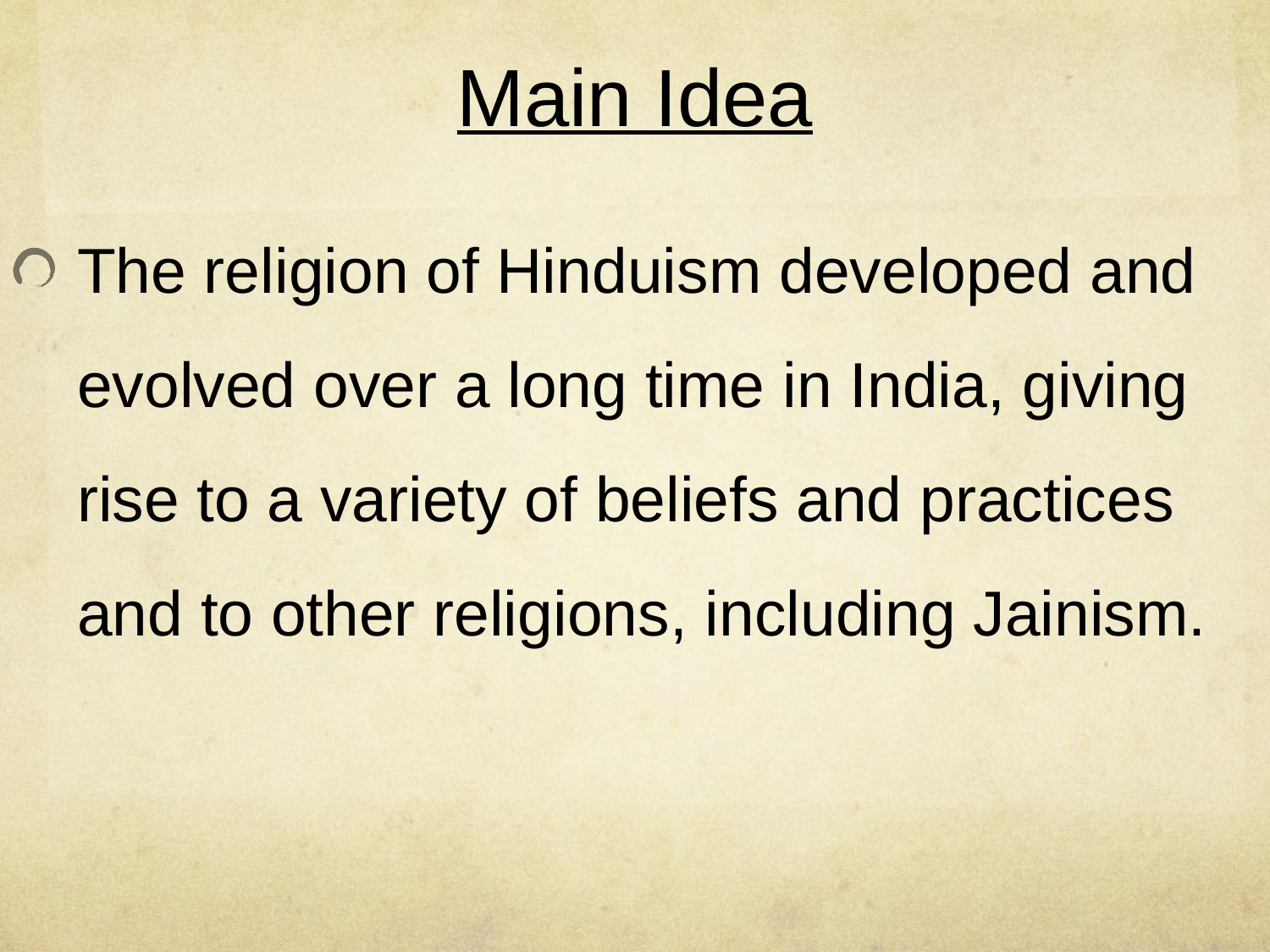

# Main Idea
The religion of Hinduism developed and evolved over a long time in India, giving rise to a variety of beliefs and practices and to other religions, including Jainism.